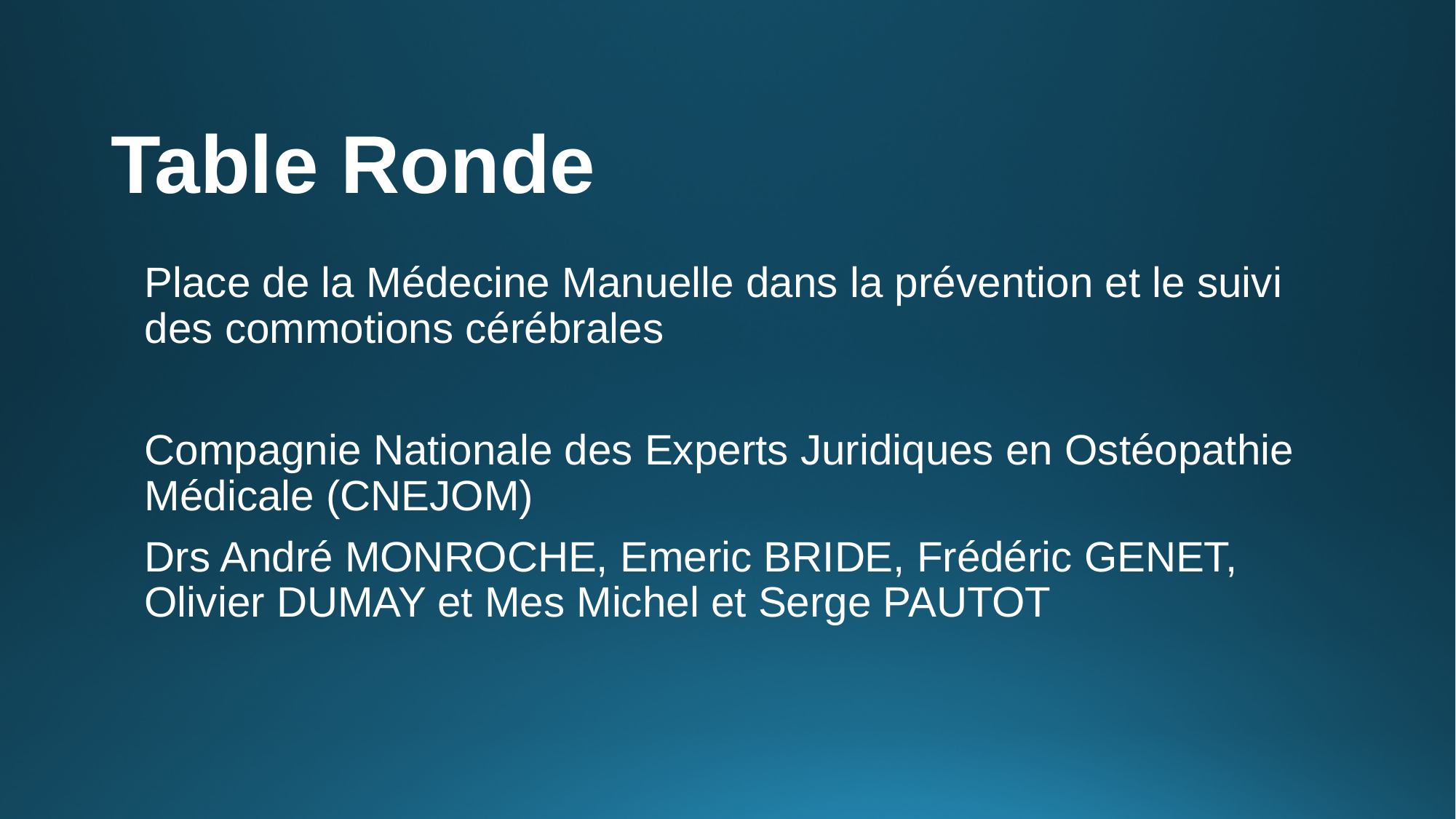

# Table Ronde
Place de la Médecine Manuelle dans la prévention et le suivi des commotions cérébrales

Compagnie Nationale des Experts Juridiques en Ostéopathie Médicale (CNEJOM)
Drs André MONROCHE, Emeric BRIDE, Frédéric GENET, Olivier DUMAY et Mes Michel et Serge PAUTOT